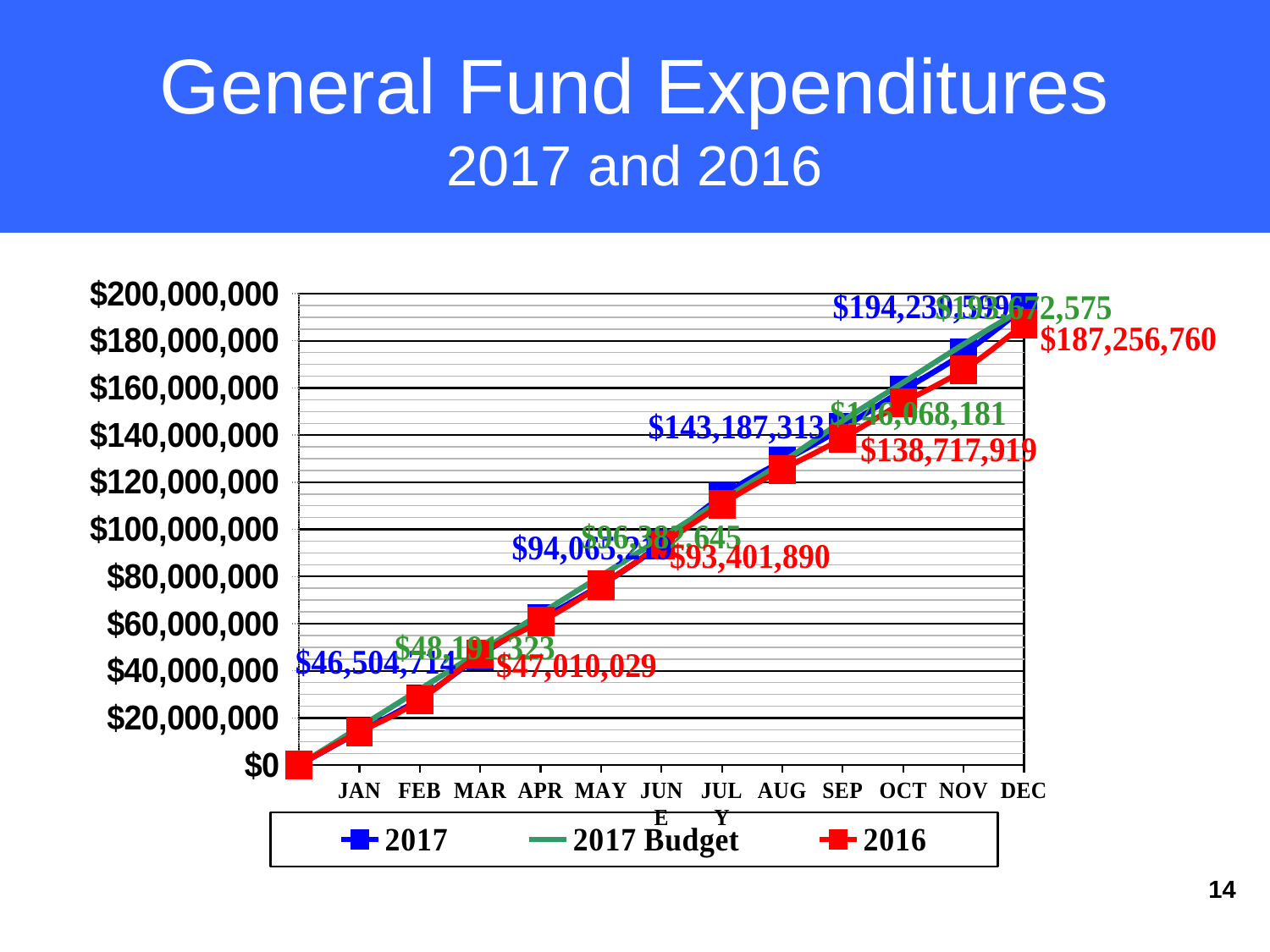

General Fund Expenditures
2017 and 2016

### Chart

| Category | 2017 | 2017 Budget | 2016 |
|---|---|---|---|
|  | 0.0 | 0.0 | 0.0 |
|  JAN  | 14063361.0 | 16063774.166666666 | 14038102.0 |
| FEB | 28153556.0 | 32127548.333333332 | 27599593.0 |
| MAR | 46504714.0 | 48191322.5 | 47010029.0 |
| APR | 61933867.0 | 64255096.666666664 | 60859399.0 |
| MAY | 76397805.0 | 80318870.83333333 | 76332019.0 |
| JUNE | 94065219.0 | 96382645.0 | 93401890.0 |
| JULY | 114027476.0 | 112446419.16666667 | 110666419.0 |
| AUG | 128912600.0 | 128510193.33333334 | 125418881.0 |
| SEP | 143187313.0 | 146068181.25 | 138717919.0 |
| OCT | 159097431.0 | 162297979.0 | 153815831.0 |
| NOV | 174693294.0 | 178527777.0 | 167703098.0 |
| DEC | 194230599.0 | 193672575.0 | 187256760.0 |
14